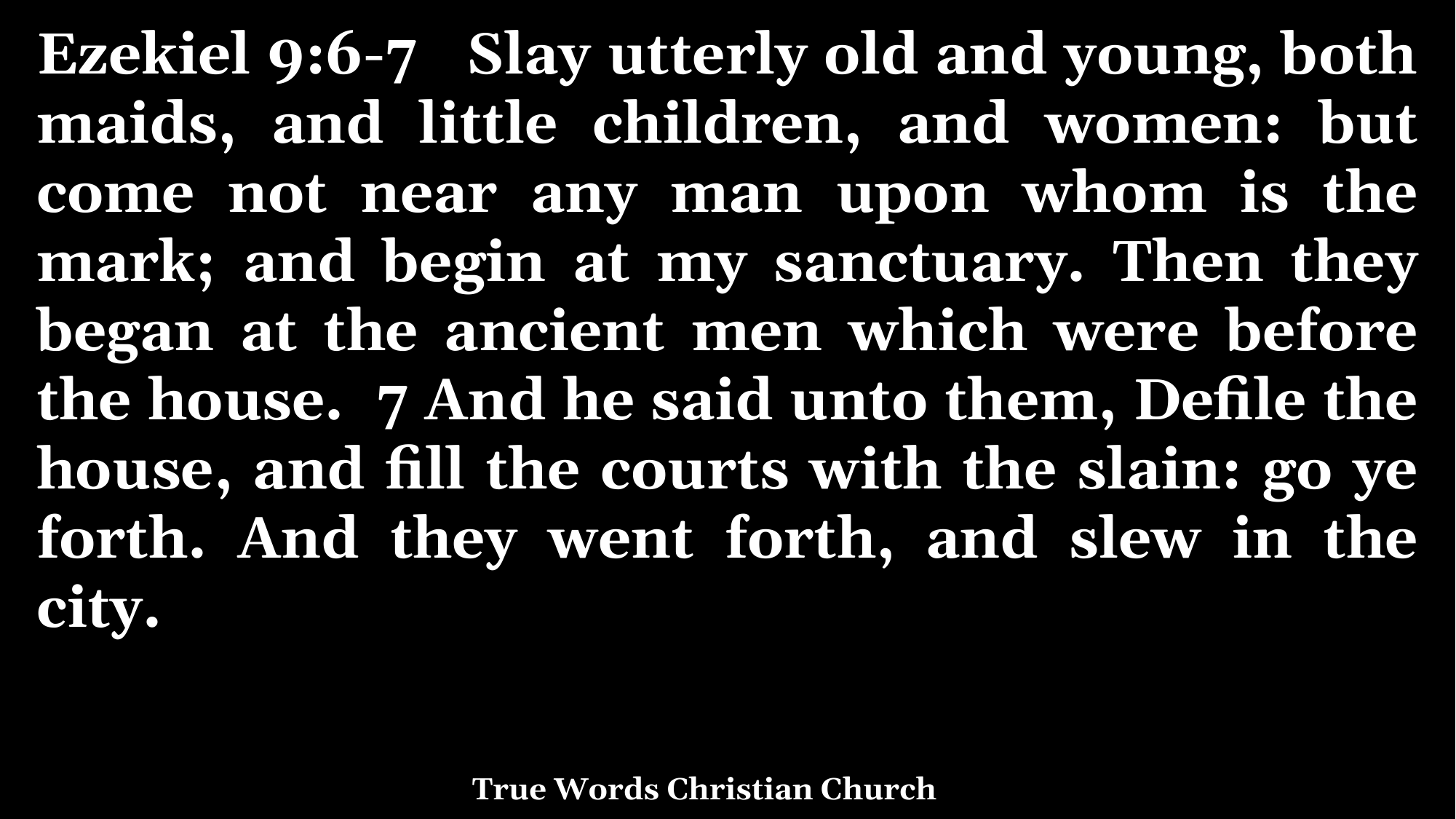

Ezekiel 9:6-7   Slay utterly old and young, both maids, and little children, and women: but come not near any man upon whom is the mark; and begin at my sanctuary. Then they began at the ancient men which were before the house.  7 And he said unto them, Defile the house, and fill the courts with the slain: go ye forth. And they went forth, and slew in the city.
True Words Christian Church